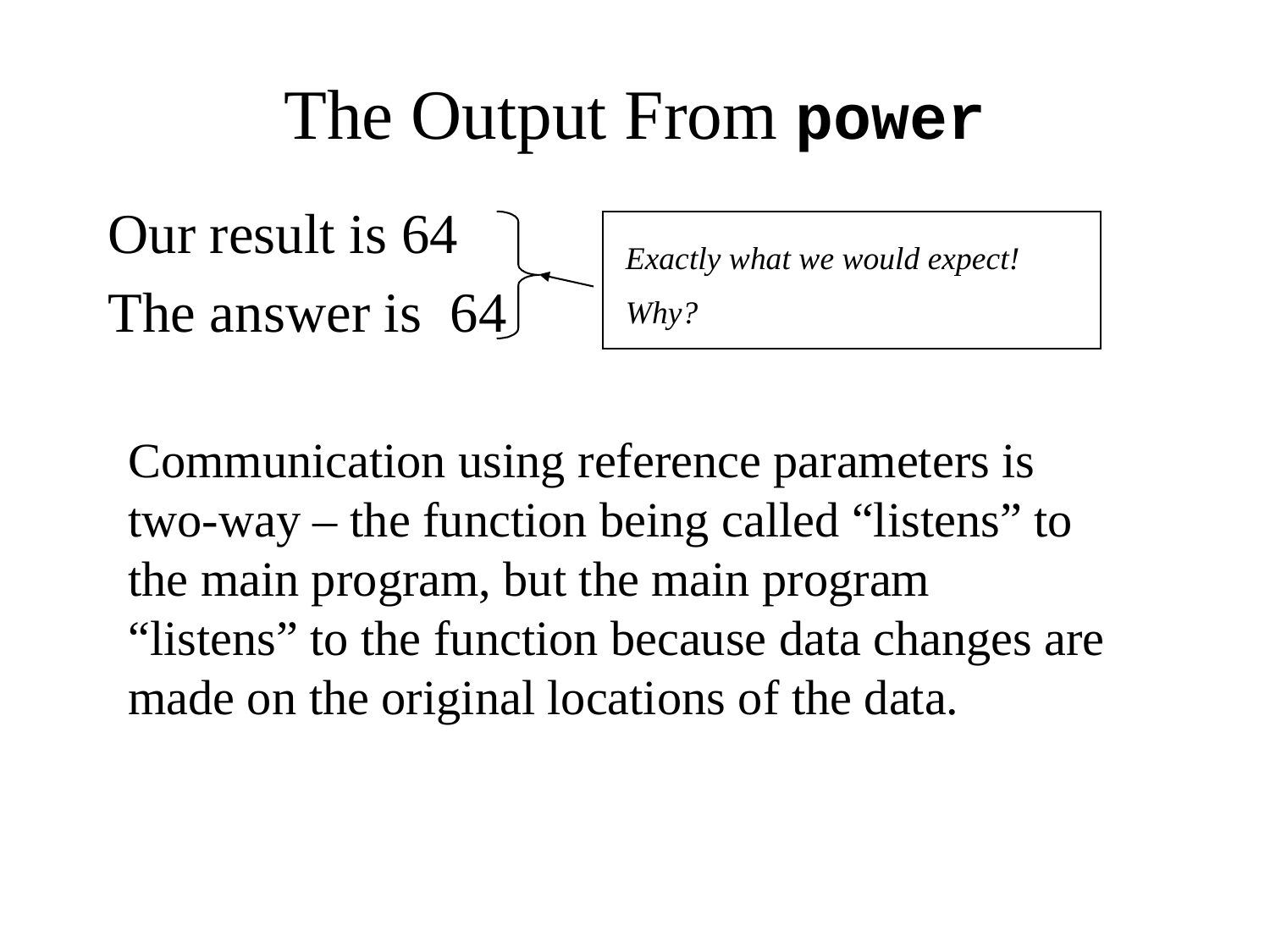

# The Output From power
Our result is 64
The answer is  64

Exactly what we would expect!
Why?

Communication using reference parameters is two-way – the function being called “listens” to the main program, but the main program “listens” to the function because data changes are made on the original locations of the data.